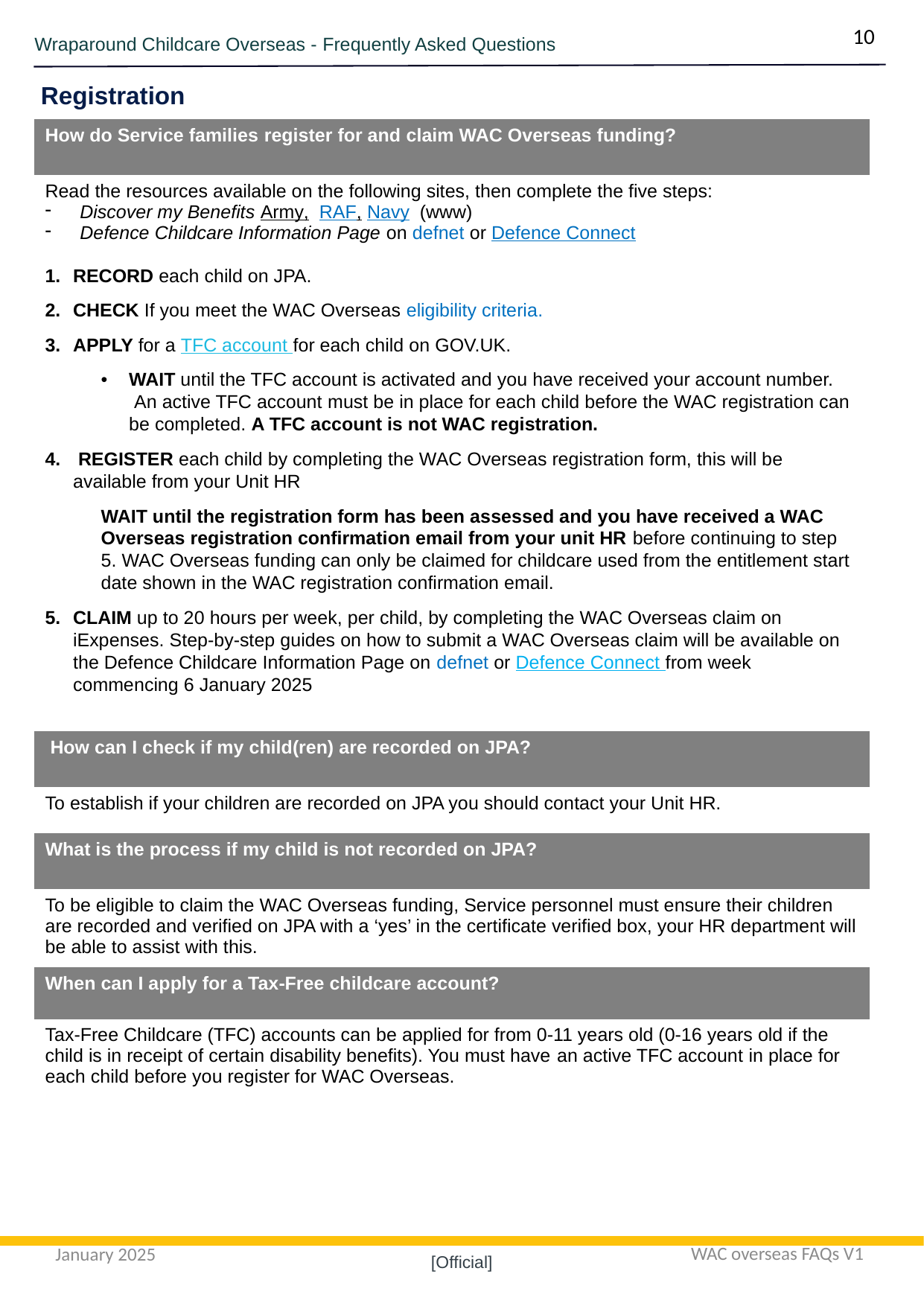

10
Wraparound Childcare Overseas - Frequently Asked Questions
Registration
| How do Service families register for and claim WAC Overseas funding? |
| --- |
| Read the resources available on the following sites, then complete the five steps:  Discover my Benefits Army,  RAF, Navy (www) Defence Childcare Information Page on defnet or Defence Connect RECORD each child on JPA.   CHECK If you meet the WAC Overseas eligibility criteria. APPLY for a TFC account for each child on GOV.UK.  WAIT until the TFC account is activated and you have received your account number. An active TFC account must be in place for each child before the WAC registration can be completed. A TFC account is not WAC registration.  REGISTER each child by completing the WAC Overseas registration form, this will be available from your Unit HR WAIT until the registration form has been assessed and you have received a WAC Overseas registration confirmation email from your unit HR before continuing to step 5. WAC Overseas funding can only be claimed for childcare used from the entitlement start date shown in the WAC registration confirmation email. CLAIM up to 20 hours per week, per child, by completing the WAC Overseas claim on iExpenses. Step-by-step guides on how to submit a WAC Overseas claim will be available on the Defence Childcare Information Page on defnet or Defence Connect from week commencing 6 January 2025 |
| How can I check if my child(ren) are recorded on JPA? |
| To establish if your children are recorded on JPA you should contact your Unit HR. |
| What is the process if my child is not recorded on JPA? |
| To be eligible to claim the WAC Overseas funding, Service personnel must ensure their children are recorded and verified on JPA with a ‘yes’ in the certificate verified box, your HR department will be able to assist with this. |
| When can I apply for a Tax-Free childcare account? |
| Tax-Free Childcare (TFC) accounts can be applied for from 0-11 years old (0-16 years old if the child is in receipt of certain disability benefits). You must have an active TFC account in place for each child before you register for WAC Overseas. |
WAC overseas FAQs V1
January 2025
[Official]